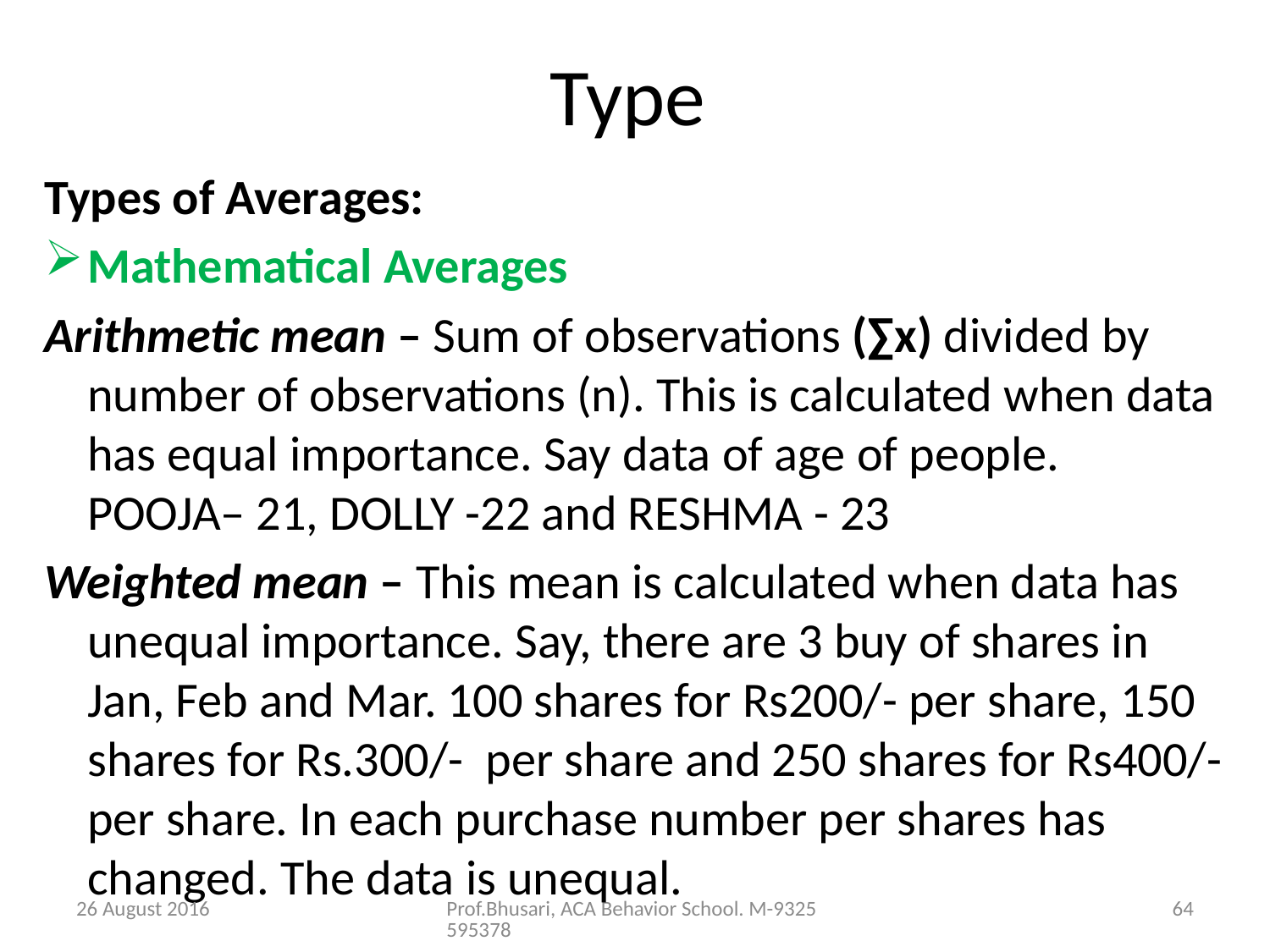

# Type
Types of Averages:
Mathematical Averages
Arithmetic mean – Sum of observations (∑x) divided by number of observations (n). This is calculated when data has equal importance. Say data of age of people. POOJA– 21, DOLLY -22 and RESHMA - 23
Weighted mean – This mean is calculated when data has unequal importance. Say, there are 3 buy of shares in Jan, Feb and Mar. 100 shares for Rs200/- per share, 150 shares for Rs.300/-  per share and 250 shares for Rs400/- per share. In each purchase number per shares has changed. The data is unequal.

26 August 2016
Prof.Bhusari, ACA Behavior School. M-9325595378
64